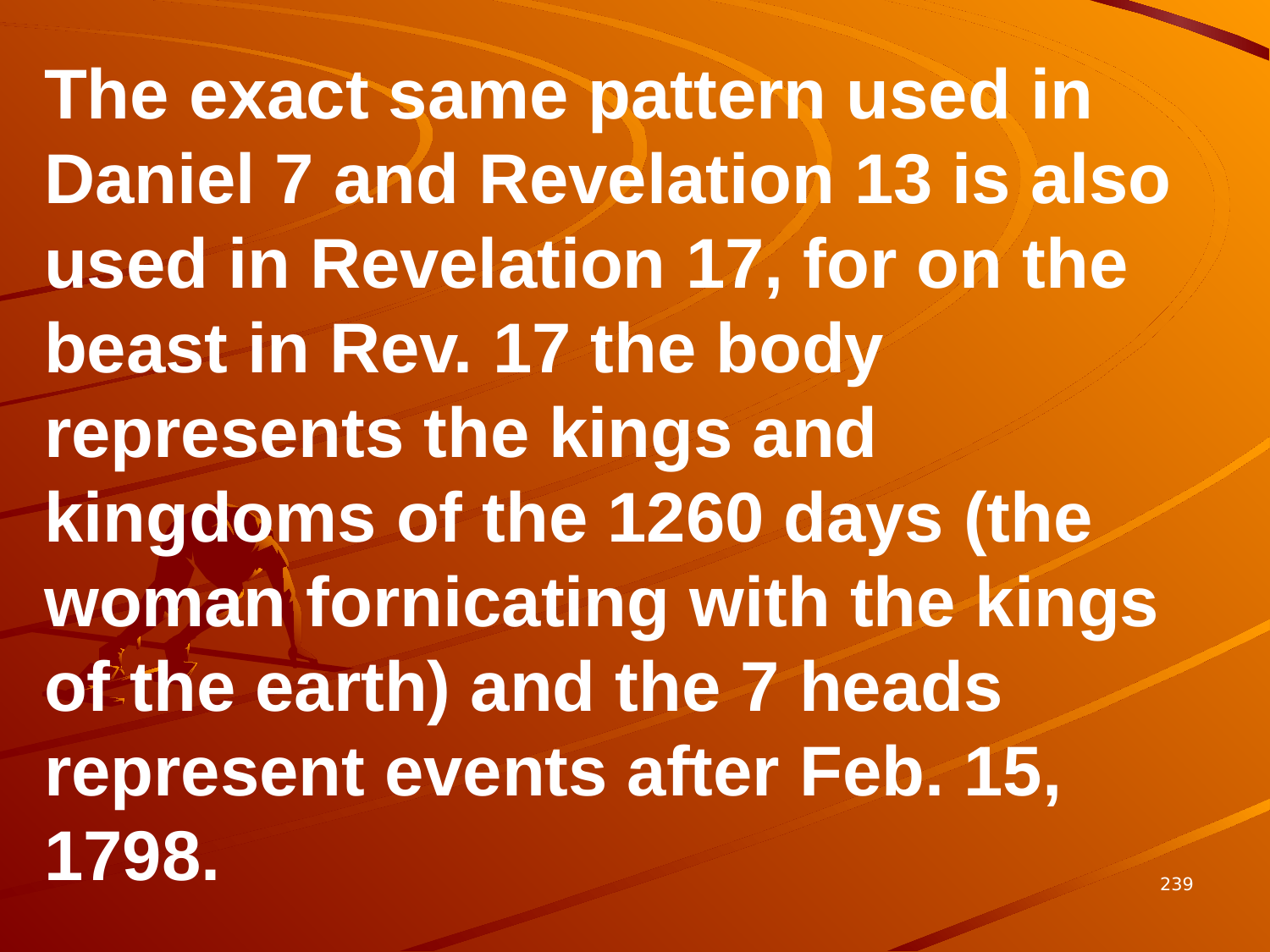

The exact same pattern used in Daniel 7 and Revelation 13 is also used in Revelation 17, for on the beast in Rev. 17 the body represents the kings and kingdoms of the 1260 days (the woman fornicating with the kings of the earth) and the 7 heads represent events after Feb. 15, 1798.
239